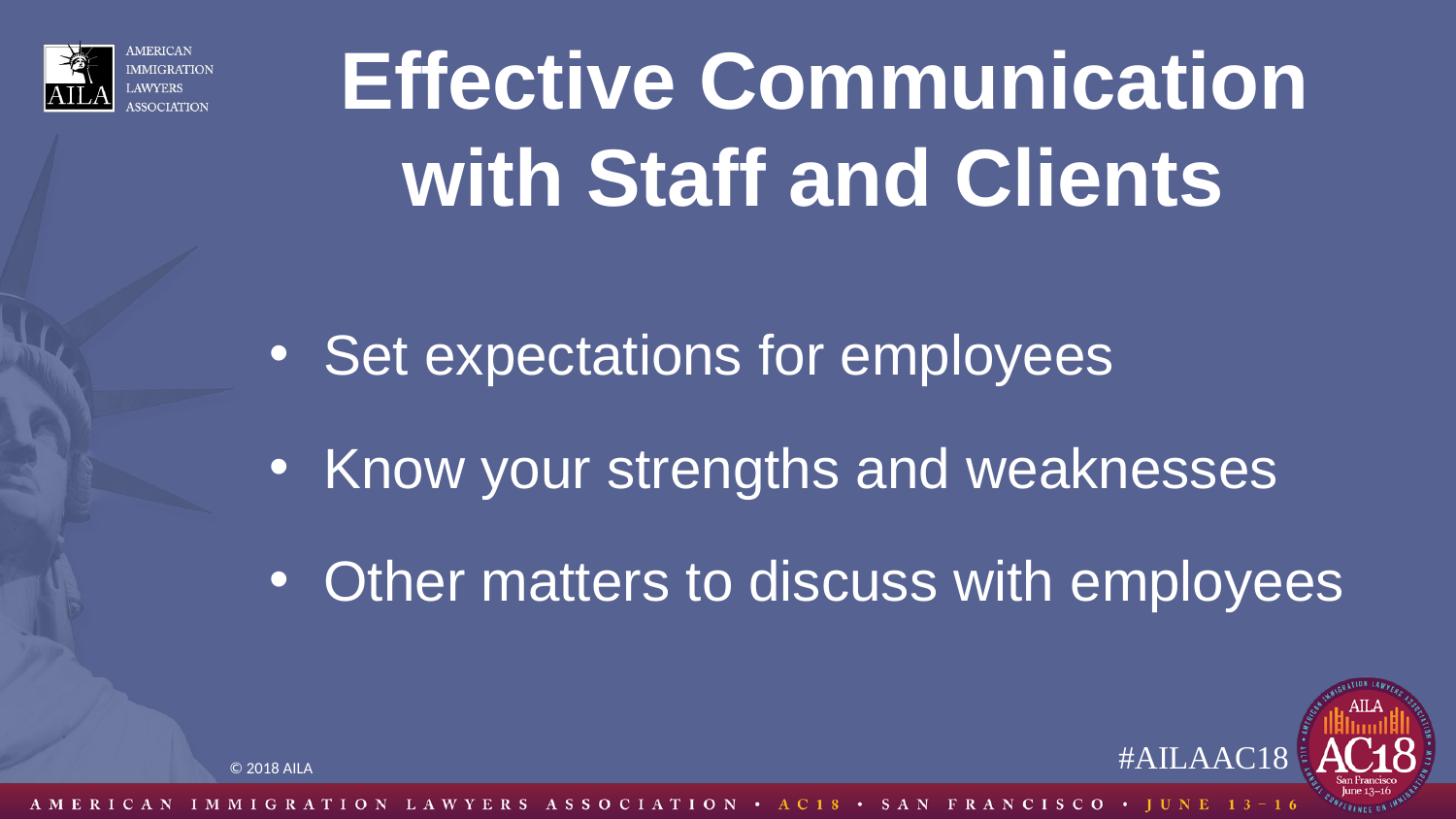

# Effective Communication with Staff and Clients
Set expectations for employees
Know your strengths and weaknesses
Other matters to discuss with employees